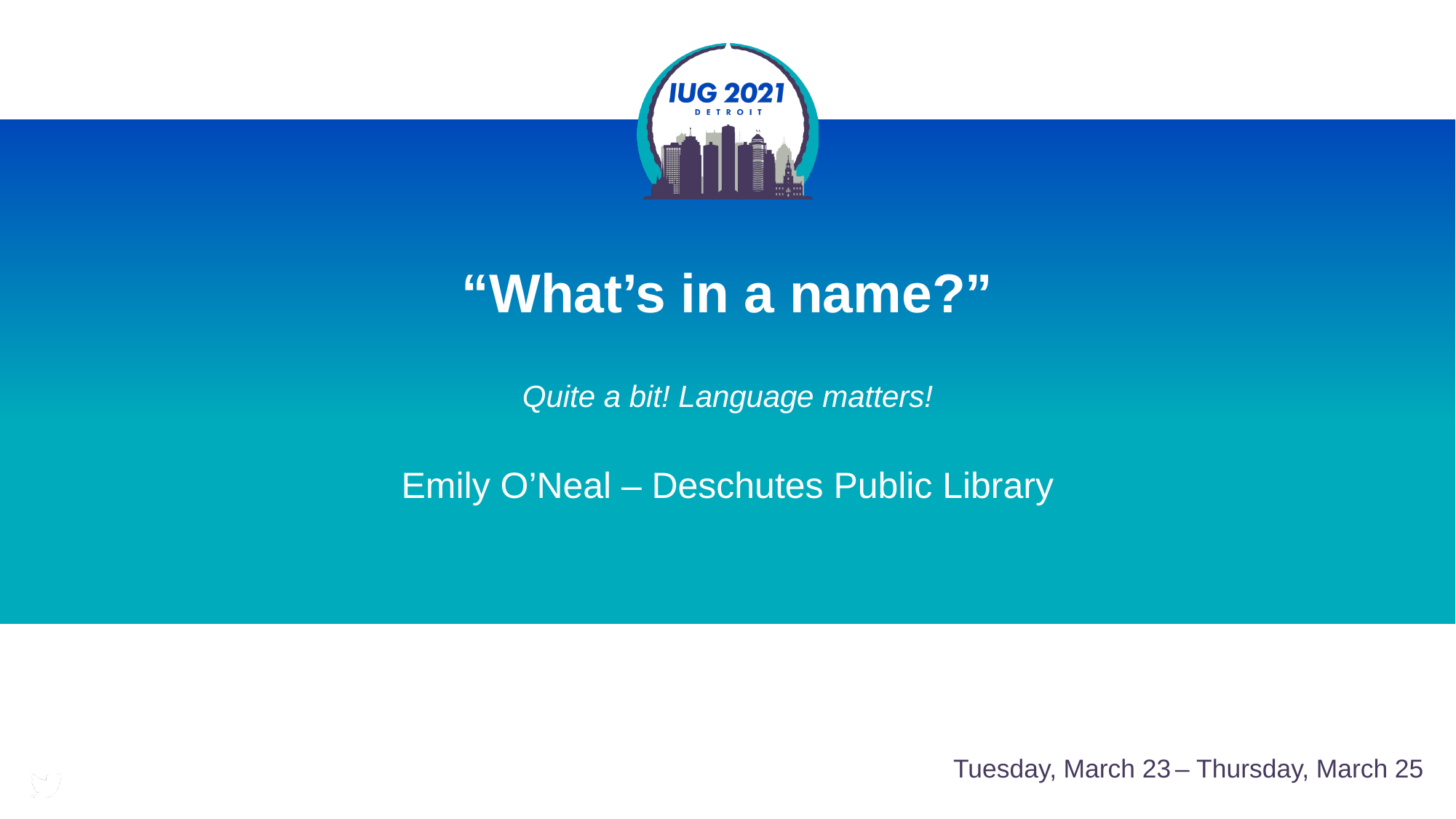

# “What’s in a name?”
Quite a bit! Language matters!
Emily O’Neal – Deschutes Public Library